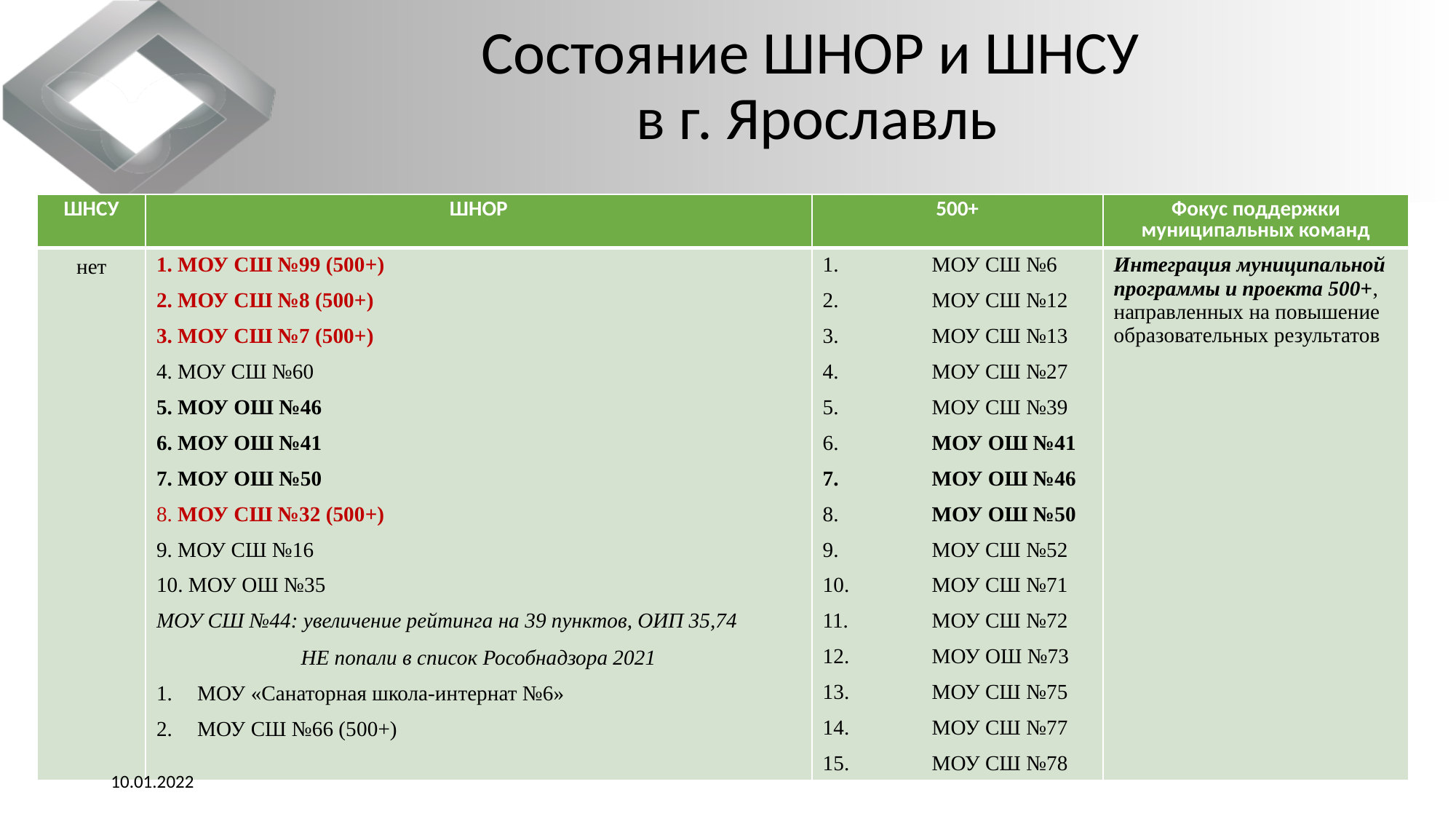

# Состояние ШНОР и ШНСУ в г. Ярославль
| ШНСУ | ШНОР | 500+ | Фокус поддержки муниципальных команд |
| --- | --- | --- | --- |
| нет | 1. МОУ СШ №99 (500+) 2. МОУ СШ №8 (500+) 3. МОУ СШ №7 (500+) 4. МОУ СШ №60 5. МОУ ОШ №46 6. МОУ ОШ №41 7. МОУ ОШ №50 8. МОУ СШ №32 (500+) 9. МОУ СШ №16 10. МОУ ОШ №35 МОУ СШ №44: увеличение рейтинга на 39 пунктов, ОИП 35,74 НЕ попали в список Рособнадзора 2021 МОУ «Санаторная школа-интернат №6» МОУ СШ №66 (500+) | 1. МОУ СШ №6 2. МОУ СШ №12 3. МОУ СШ №13 4. МОУ СШ №27 5. МОУ СШ №39 6. МОУ ОШ №41 7. МОУ ОШ №46 8. МОУ ОШ №50 9. МОУ СШ №52 10. МОУ СШ №71 11. МОУ СШ №72 12. МОУ ОШ №73 13. МОУ СШ №75 14. МОУ СШ №77 15. МОУ СШ №78 | Интеграция муниципальной программы и проекта 500+, направленных на повышение образовательных результатов |
10.01.2022